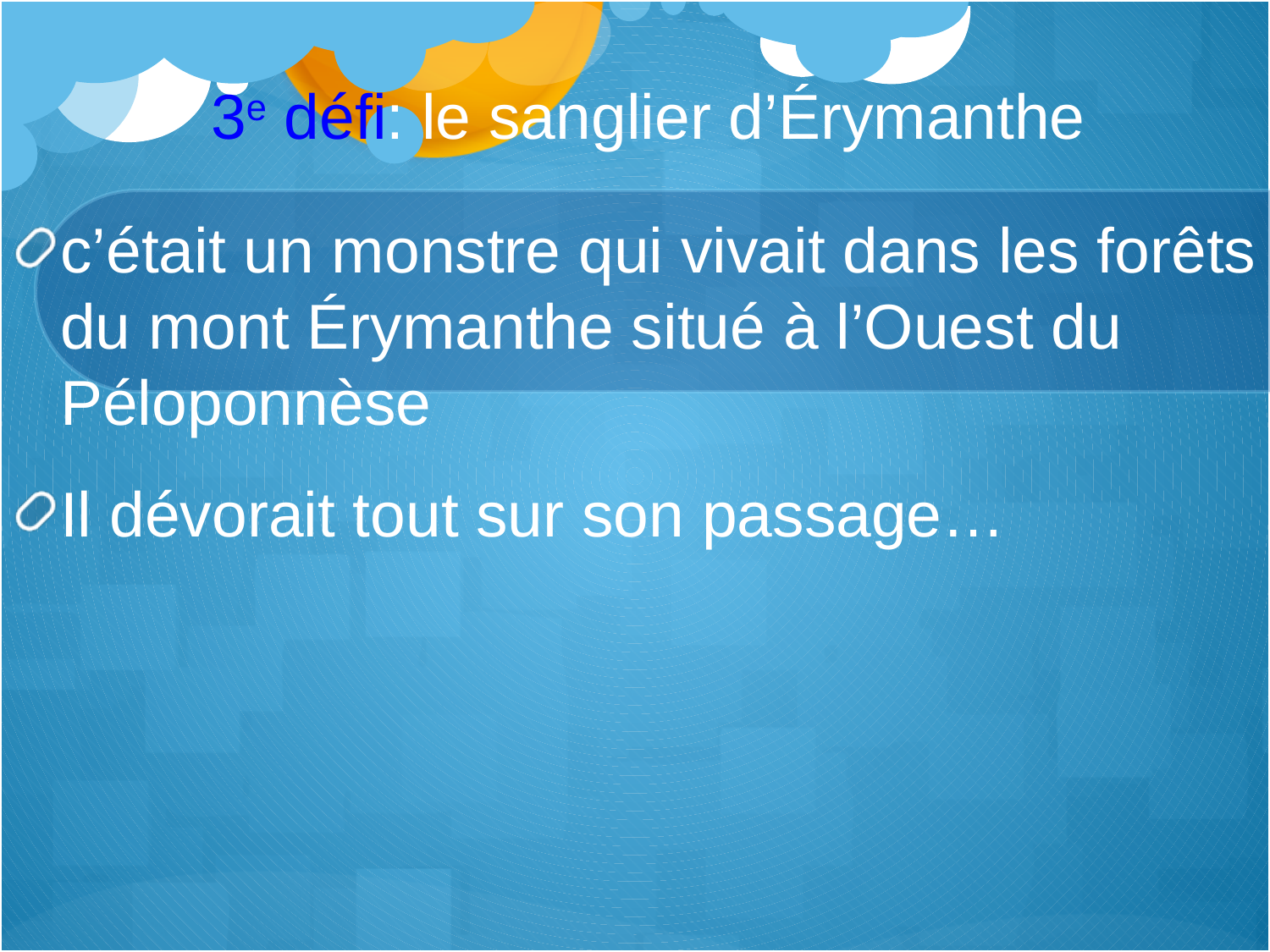

# 3e défi: le sanglier d’Érymanthe
c’était un monstre qui vivait dans les forêts du mont Érymanthe situé à l’Ouest du Péloponnèse
Il dévorait tout sur son passage…